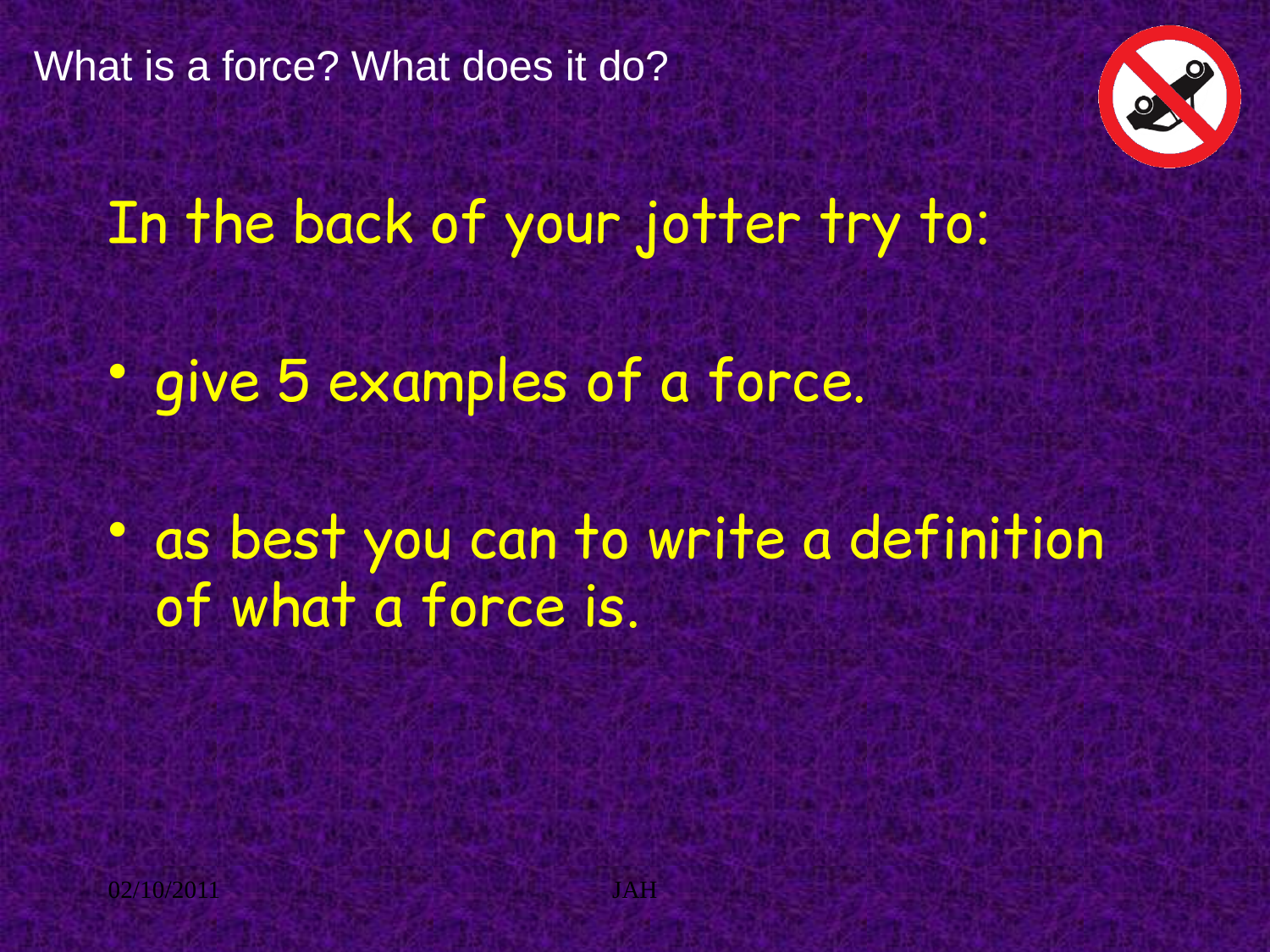

# What is a force? What does it do?
In the back of your jotter try to:

give 5 examples of a force.

as best you can to write a definition of what a force is.
02/10/2011
JAH